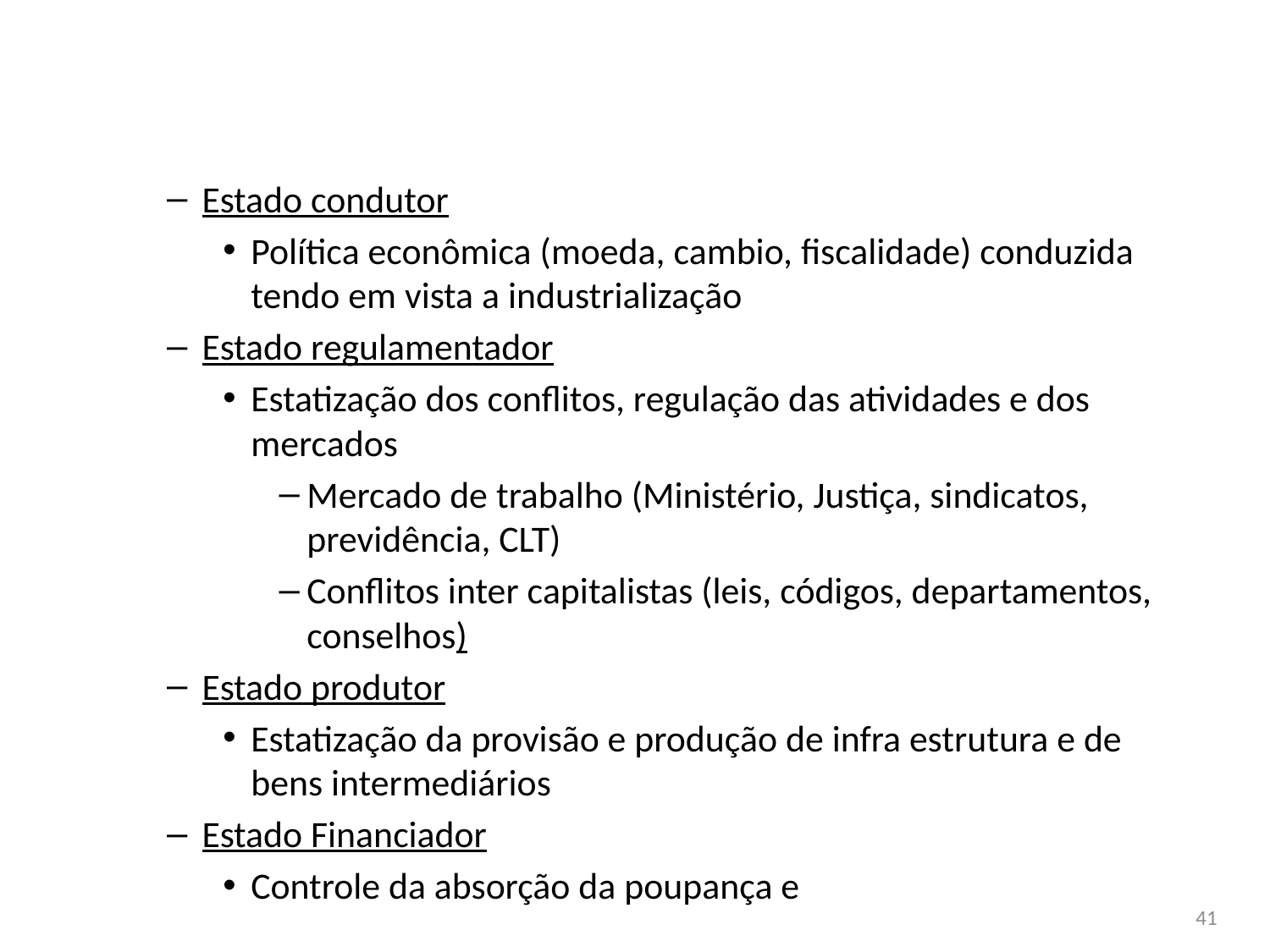

Ampliação da intervenção Estatal (Estado desenvolvimentista)
Estado condutor
Política econômica (moeda, cambio, fiscalidade) conduzida tendo em vista a industrialização
Estado regulamentador
Estatização dos conflitos, regulação das atividades e dos mercados
Mercado de trabalho (Ministério, Justiça, sindicatos, previdência, CLT)
Conflitos inter capitalistas (leis, códigos, departamentos, conselhos)
Estado produtor
Estatização da provisão e produção de infra estrutura e de bens intermediários
Estado Financiador
Controle da absorção da poupança e de seu destino

41